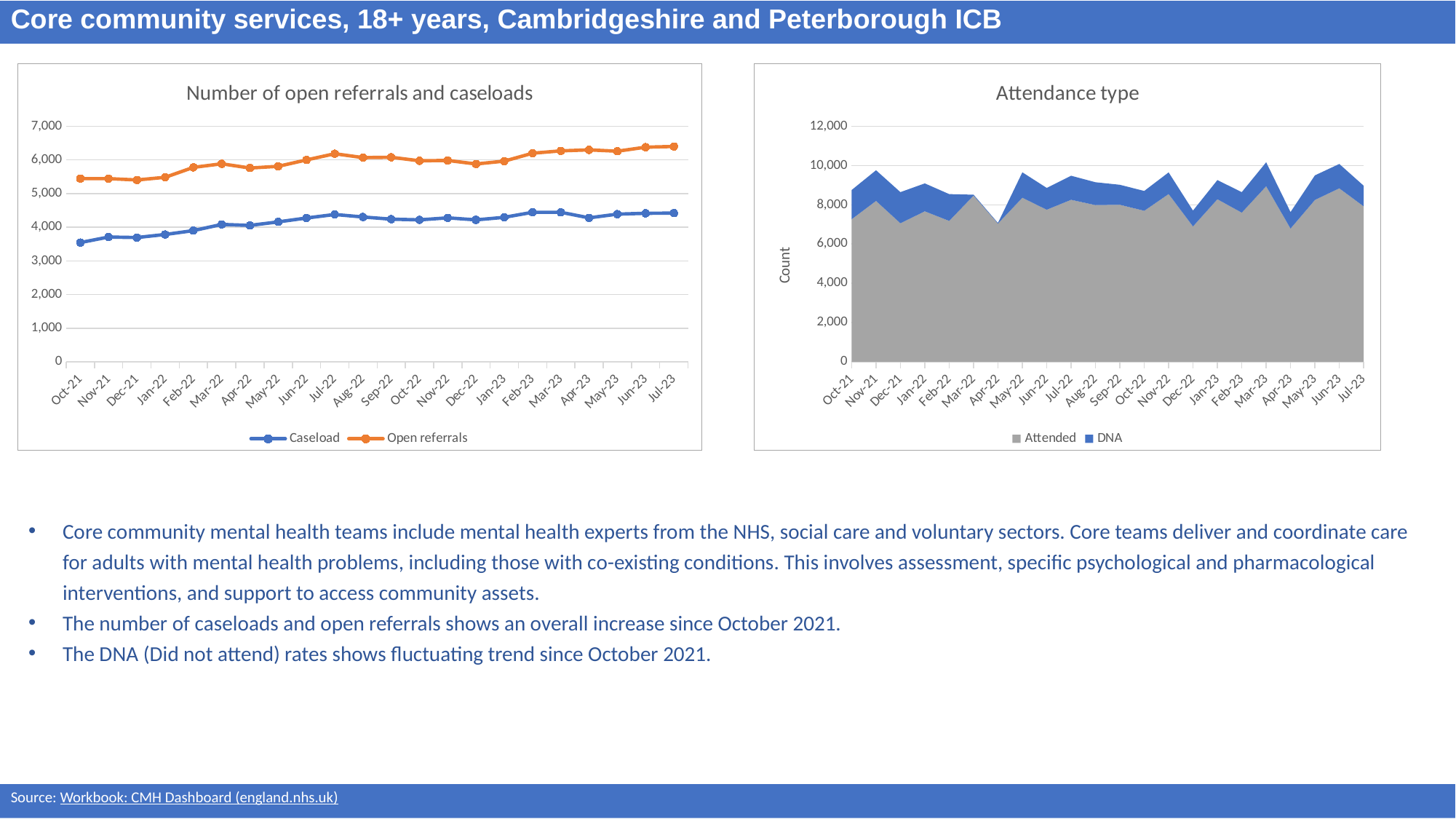

Core community services, 18+ years, Cambridgeshire and Peterborough ICB

### Chart: Number of open referrals and caseloads

| Category | Caseload | Open referrals |
|---|---|---|
| 44470 | 3545.0 | 5445.0 |
| 44501 | 3710.0 | 5445.0 |
| 44531 | 3695.0 | 5405.0 |
| 44562 | 3785.0 | 5485.0 |
| 44593 | 3900.0 | 5780.0 |
| 44621 | 4085.0 | 5885.0 |
| 44652 | 4055.0 | 5760.0 |
| 44682 | 4160.0 | 5810.0 |
| 44713 | 4275.0 | 6000.0 |
| 44743 | 4380.0 | 6185.0 |
| 44774 | 4305.0 | 6070.0 |
| 44805 | 4240.0 | 6080.0 |
| 44835 | 4220.0 | 5975.0 |
| 44866 | 4280.0 | 5985.0 |
| 44896 | 4220.0 | 5880.0 |
| 44927 | 4295.0 | 5965.0 |
| 44958 | 4445.0 | 6200.0 |
| 44986 | 4445.0 | 6270.0 |
| 45017 | 4280.0 | 6300.0 |
| 45047 | 4390.0 | 6260.0 |
| 45078 | 4415.0 | 6380.0 |
| 45108 | 4420.0 | 6400.0 |

### Chart: Attendance type

| Category | Attended | DNA |
|---|---|---|
| 44470 | 7265.0 | 1490.0 |
| 44501 | 8200.0 | 1560.0 |
| 44531 | 7060.0 | 1585.0 |
| 44562 | 7670.0 | 1420.0 |
| 44593 | 7180.0 | 1365.0 |
| 44621 | 8470.0 | 45.0 |
| 44652 | 7045.0 | 30.0 |
| 44682 | 8360.0 | 1295.0 |
| 44713 | 7750.0 | 1110.0 |
| 44743 | 8255.0 | 1225.0 |
| 44774 | 7985.0 | 1165.0 |
| 44805 | 8005.0 | 1015.0 |
| 44835 | 7695.0 | 1010.0 |
| 44866 | 8550.0 | 1100.0 |
| 44896 | 6900.0 | 805.0 |
| 44927 | 8285.0 | 975.0 |
| 44958 | 7600.0 | 1045.0 |
| 44986 | 8945.0 | 1220.0 |
| 45017 | 6790.0 | 840.0 |
| 45047 | 8250.0 | 1250.0 |
| 45078 | 8840.0 | 1240.0 |
| 45108 | 7920.0 | 1050.0 |
Core community mental health teams include mental health experts from the NHS, social care and voluntary sectors. Core teams deliver and coordinate care for adults with mental health problems, including those with co-existing conditions. This involves assessment, specific psychological and pharmacological interventions, and support to access community assets.
The number of caseloads and open referrals shows an overall increase since October 2021.
The DNA (Did not attend) rates shows fluctuating trend since October 2021.
Source: Workbook: CMH Dashboard (england.nhs.uk)